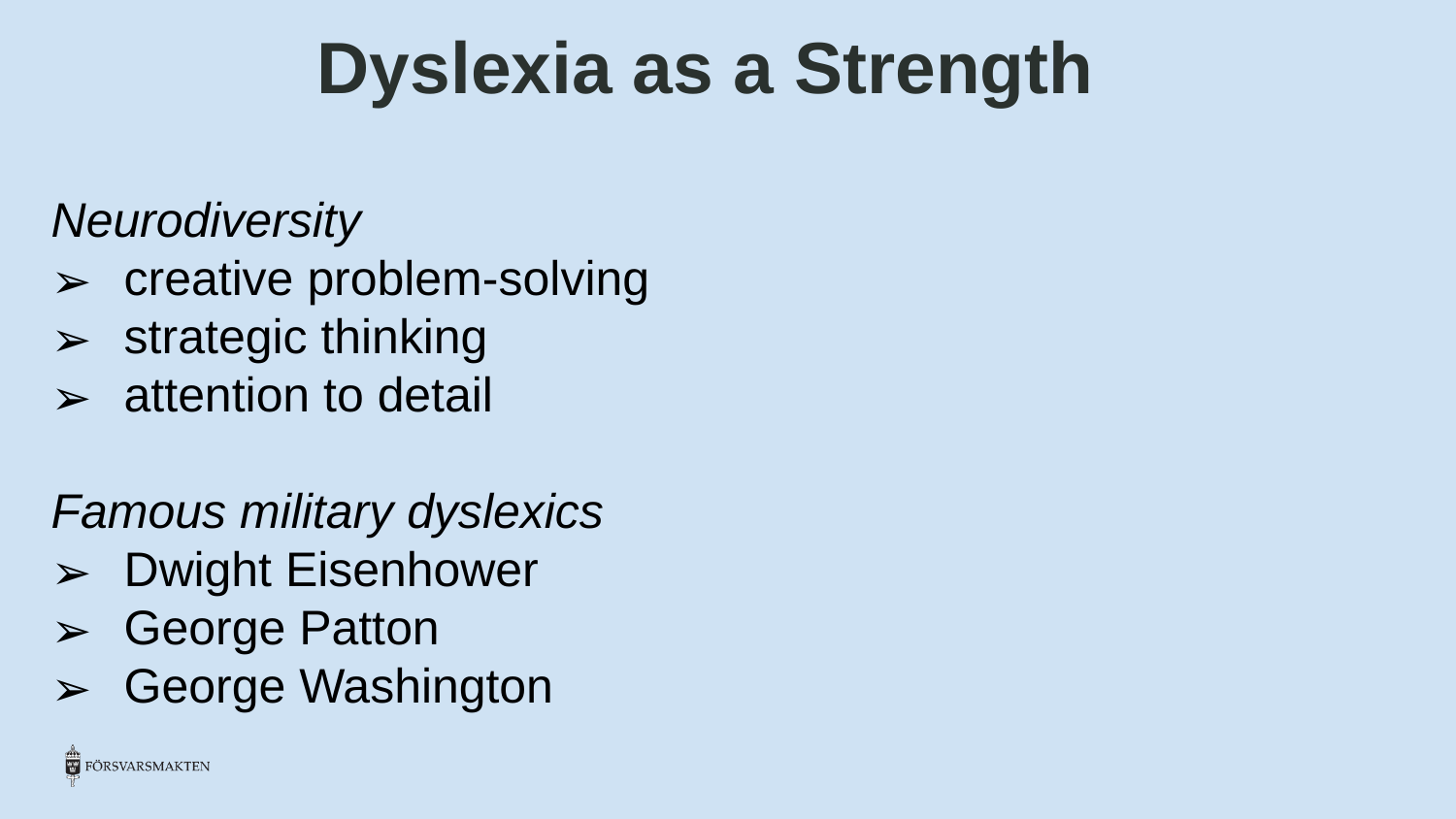

Dyslexia as a Strength

Neurodiversity
creative problem-solving
strategic thinking
attention to detail

Famous military dyslexics
Dwight Eisenhower
George Patton
George Washington

#